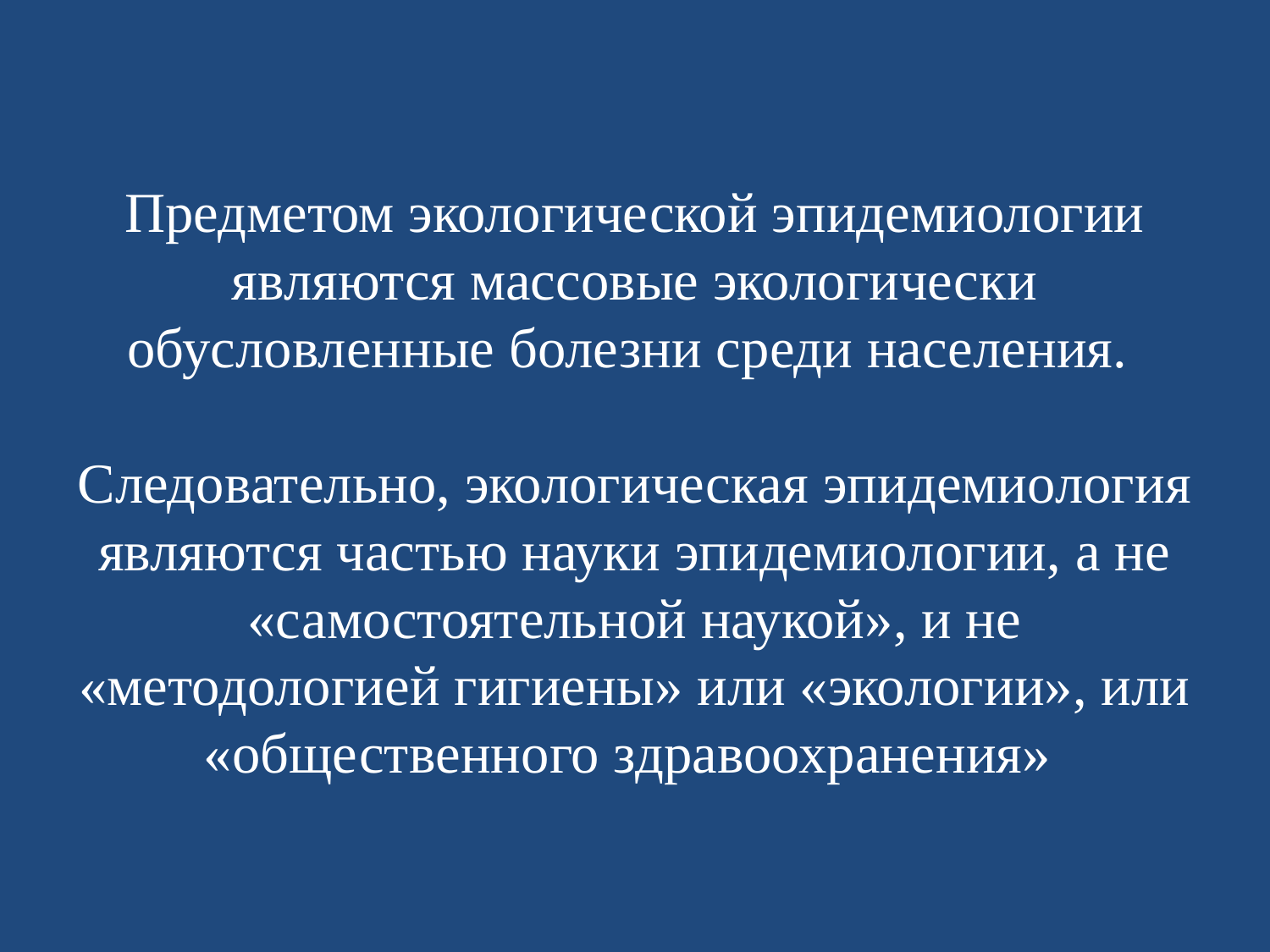

# Предметом экологической эпидемиологии являются массовые экологически обусловленные болезни среди населения. Следовательно, экологическая эпидемиология являются частью науки эпидемиологии, а не «самостоятельной наукой», и не «методологией гигиены» или «экологии», или «общественного здравоохранения»